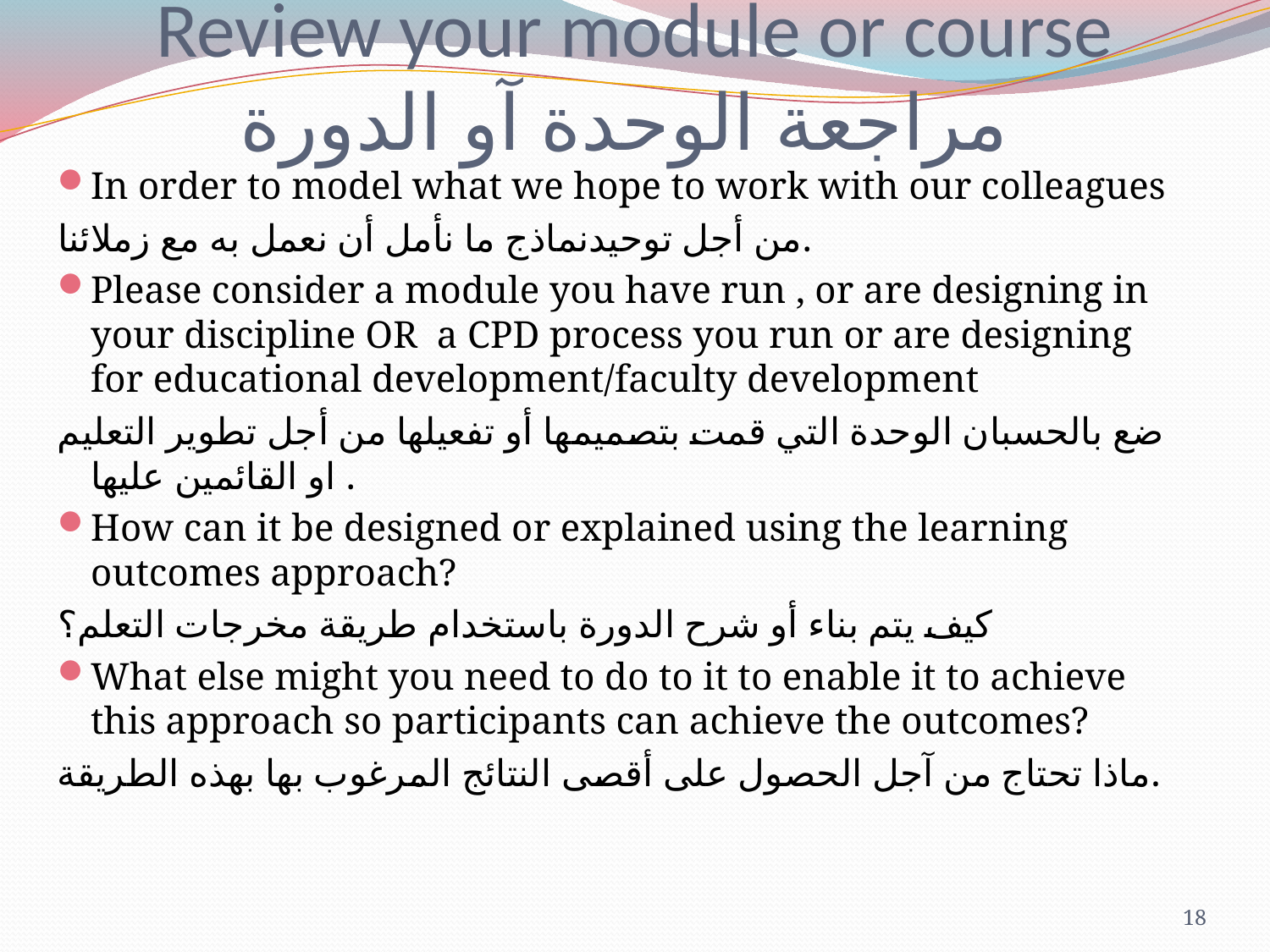

# Review your module or course مراجعة الوحدة آو الدورة
In order to model what we hope to work with our colleagues
من أجل توحيدنماذج ما نأمل أن نعمل به مع زملائنا.
Please consider a module you have run , or are designing in your discipline OR  a CPD process you run or are designing for educational development/faculty development
ضع بالحسبان الوحدة التي قمت بتصميمها أو تفعيلها من أجل تطوير التعليم او القائمين عليها .
How can it be designed or explained using the learning outcomes approach?
كيف يتم بناء أو شرح الدورة باستخدام طريقة مخرجات التعلم؟
What else might you need to do to it to enable it to achieve this approach so participants can achieve the outcomes?
ماذا تحتاج من آجل الحصول على أقصى النتائج المرغوب بها بهذه الطريقة.

18